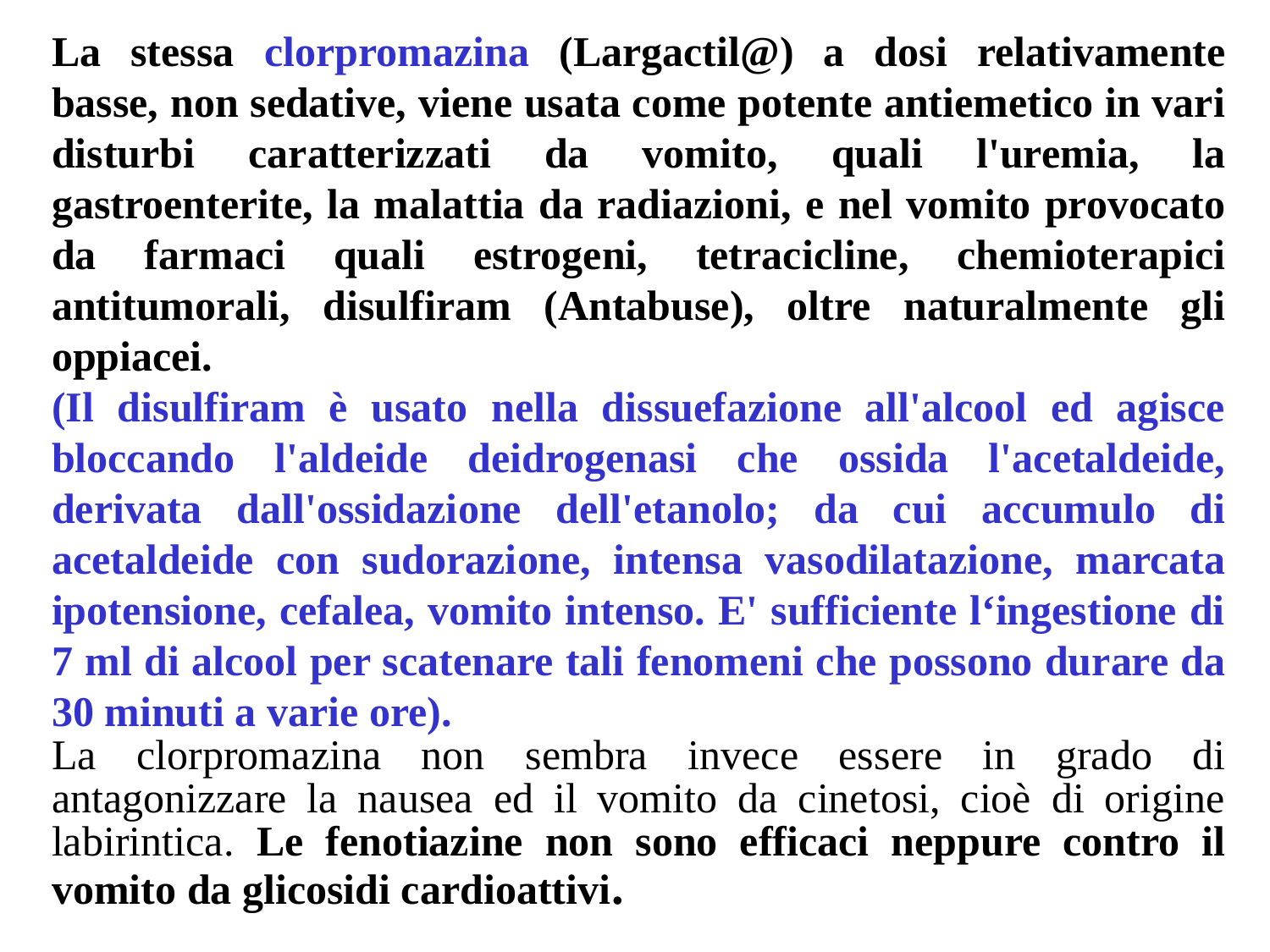

La stessa clorpromazina (Largactil@) a dosi relativamente basse, non sedative, viene usata come potente antiemetico in vari disturbi caratterizzati da vomito, quali l'uremia, la gastroenterite, la malattia da radiazioni, e nel vomito provocato da farmaci quali estrogeni, tetracicline, chemioterapici antitumorali, disulfiram (Antabuse), oltre naturalmente gli oppiacei.
(Il disulfiram è usato nella dissuefazione all'alcool ed agisce bloccando l'aldeide deidrogenasi che ossida l'acetaldeide, derivata dall'ossidazione dell'etanolo; da cui accumulo di acetaldeide con sudorazione, intensa vasodilatazione, marcata ipotensione, cefalea, vomito intenso. E' sufficiente l‘ingestione di 7 ml di alcool per scatenare tali fenomeni che possono durare da 30 minuti a varie ore).
La clorpromazina non sembra invece essere in grado di antagonizzare la nausea ed il vomito da cinetosi, cioè di origine labirintica. Le fenotiazine non sono efficaci neppure contro il vomito da glicosidi cardioattivi.